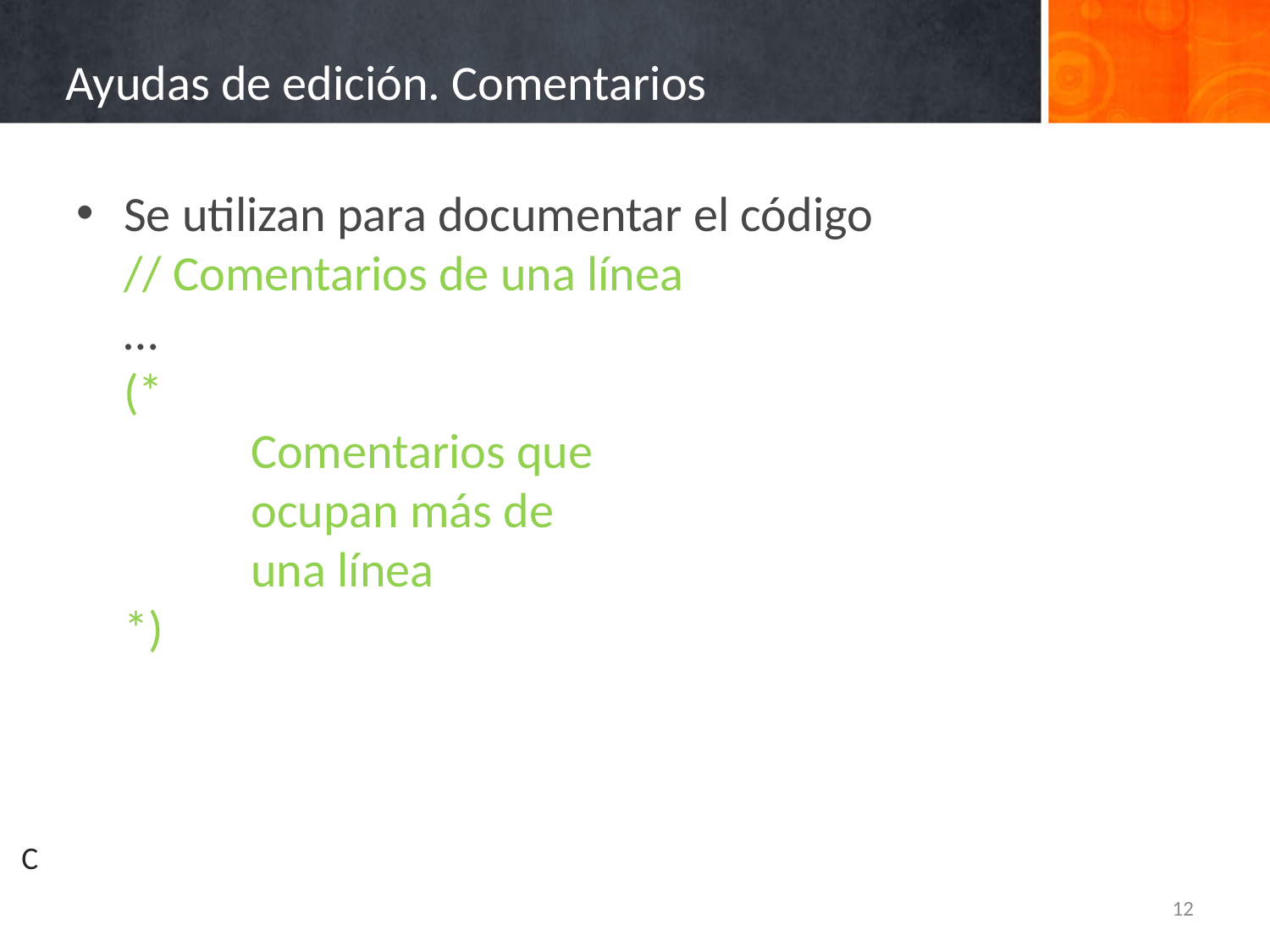

# Ayudas de edición. Comentarios
Se utilizan para documentar el código
// Comentarios de una línea
…
(*
	Comentarios que
	ocupan más de
	una línea
*)
C
12